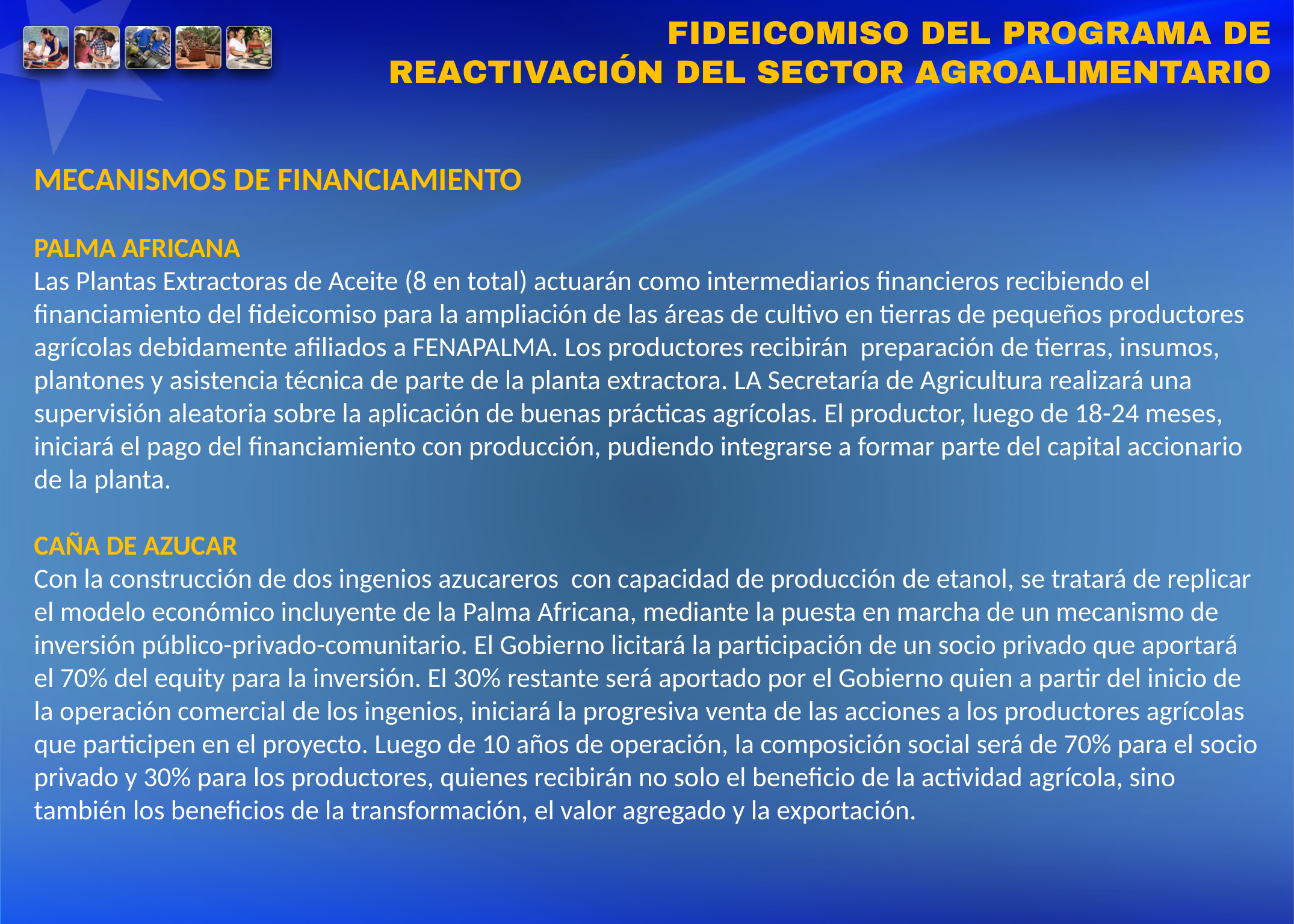

FIDEICOMISO DEL PROGRAMA DE
REACTIVACIÓN DEL SECTOR AGROALIMENTARIO
MECANISMOS DE FINANCIAMIENTO

PALMA AFRICANA
Las Plantas Extractoras de Aceite (8 en total) actuarán como intermediarios financieros recibiendo el financiamiento del fideicomiso para la ampliación de las áreas de cultivo en tierras de pequeños productores agrícolas debidamente afiliados a FENAPALMA. Los productores recibirán  preparación de tierras, insumos, plantones y asistencia técnica de parte de la planta extractora. LA Secretaría de Agricultura realizará una supervisión aleatoria sobre la aplicación de buenas prácticas agrícolas. El productor, luego de 18-24 meses, iniciará el pago del financiamiento con producción, pudiendo integrarse a formar parte del capital accionario de la planta.

CAÑA DE AZUCAR
Con la construcción de dos ingenios azucareros  con capacidad de producción de etanol, se tratará de replicar el modelo económico incluyente de la Palma Africana, mediante la puesta en marcha de un mecanismo de inversión público-privado-comunitario. El Gobierno licitará la participación de un socio privado que aportará el 70% del equity para la inversión. El 30% restante será aportado por el Gobierno quien a partir del inicio de la operación comercial de los ingenios, iniciará la progresiva venta de las acciones a los productores agrícolas que participen en el proyecto. Luego de 10 años de operación, la composición social será de 70% para el socio privado y 30% para los productores, quienes recibirán no solo el beneficio de la actividad agrícola, sino también los beneficios de la transformación, el valor agregado y la exportación.